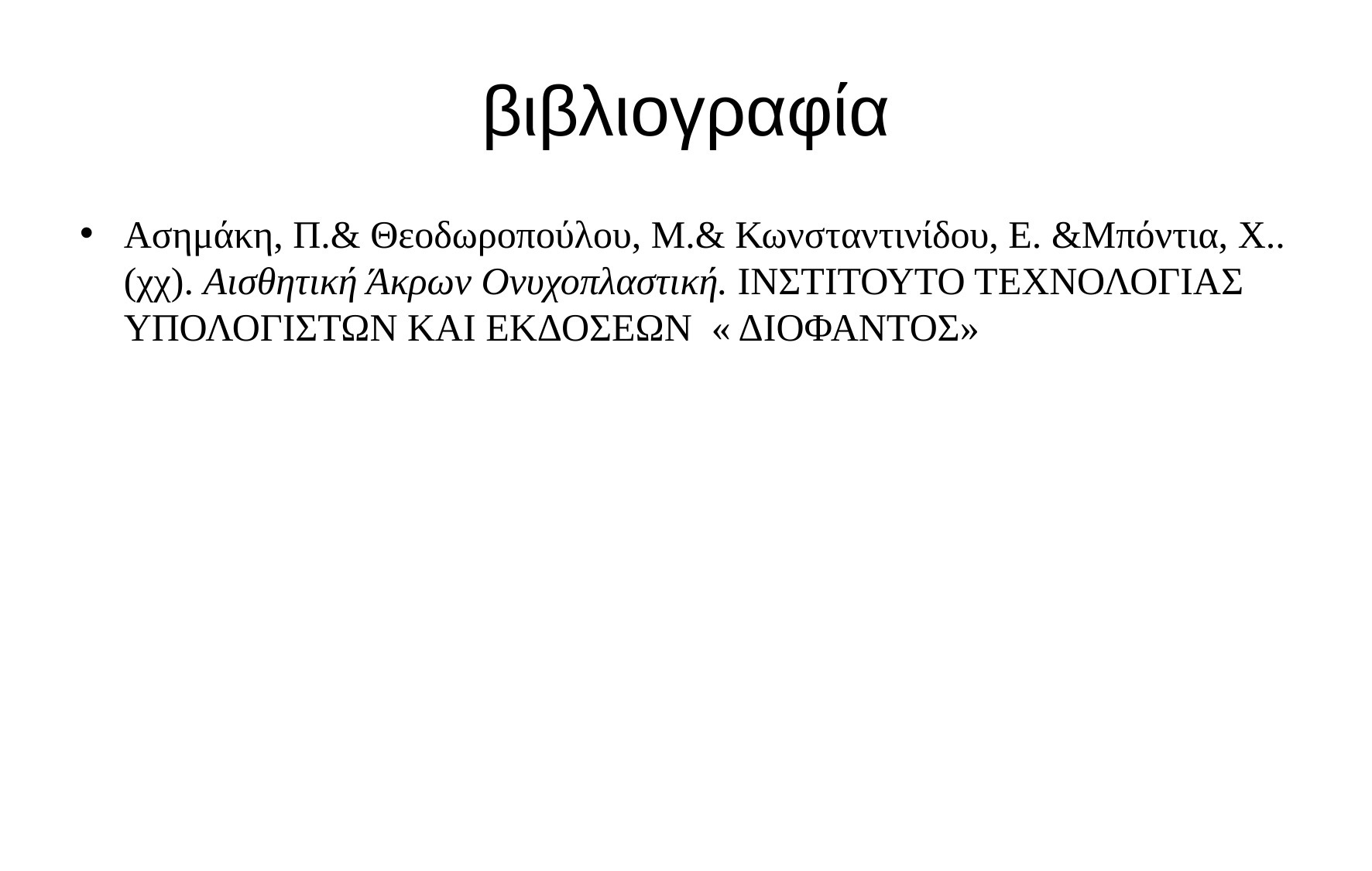

# βιβλιογραφία
Ασημάκη, Π.& Θεοδωροπούλου, Μ.& Κωνσταντινίδου, Ε. &Μπόντια, Χ..(χχ). Αισθητική Άκρων Ονυχοπλαστική. ΙΝΣΤΙΤΟΥΤΟ ΤΕΧΝΟΛΟΓΙΑΣ ΥΠΟΛΟΓΙΣΤΩΝ ΚΑΙ ΕΚΔΟΣΕΩΝ  « ΔΙΟΦΑΝΤΟΣ»